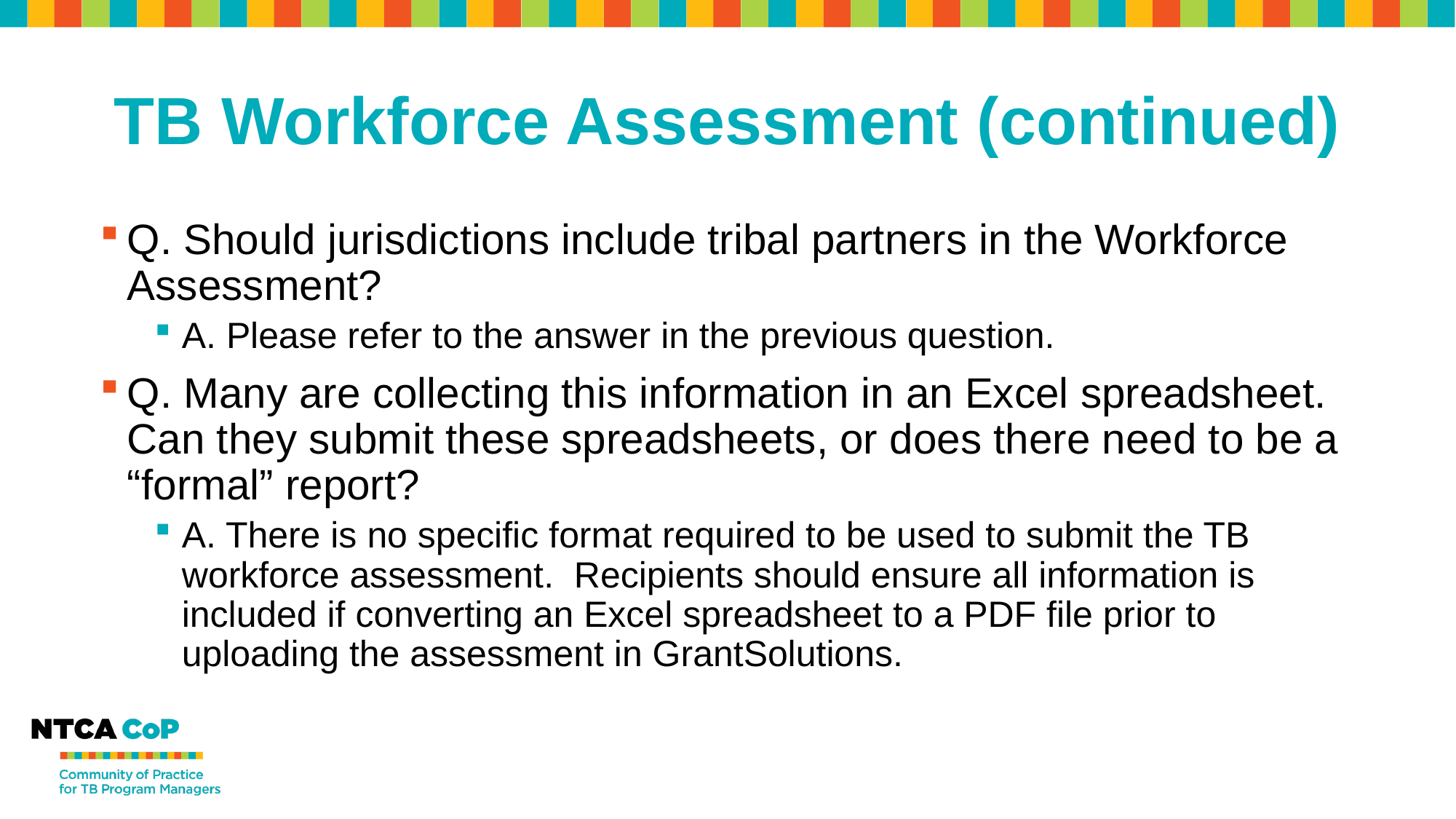

# TB Workforce Assessment (continued)
Q. Should jurisdictions include tribal partners in the Workforce Assessment?
A. Please refer to the answer in the previous question.
Q. Many are collecting this information in an Excel spreadsheet.  Can they submit these spreadsheets, or does there need to be a “formal” report?
A. There is no specific format required to be used to submit the TB workforce assessment.  Recipients should ensure all information is included if converting an Excel spreadsheet to a PDF file prior to uploading the assessment in GrantSolutions.